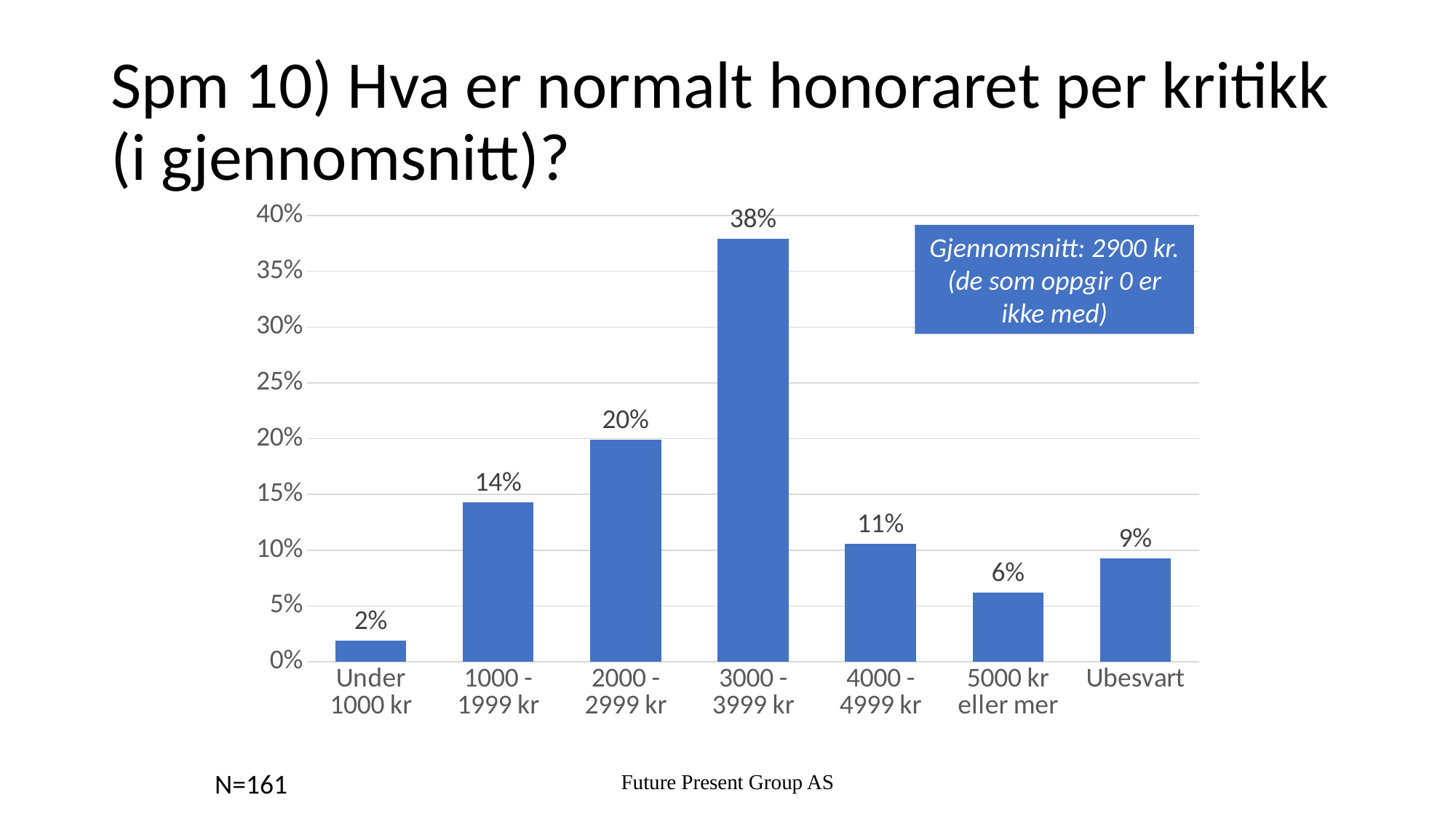

# Spm 10) Hva er normalt honoraret per kritikk (i gjennomsnitt)?

### Chart

| Category | Andel |
|---|---|
| Under 1000 kr | 0.019 |
| 1000 - 1999 kr | 0.143 |
| 2000 - 2999 kr | 0.199 |
| 3000 - 3999 kr | 0.379 |
| 4000 - 4999 kr | 0.106 |
| 5000 kr eller mer | 0.062 |
| Ubesvart | 0.093 |
Gjennomsnitt: 2900 kr.
(de som oppgir 0 er ikke med)
Future Present Group AS
N=161